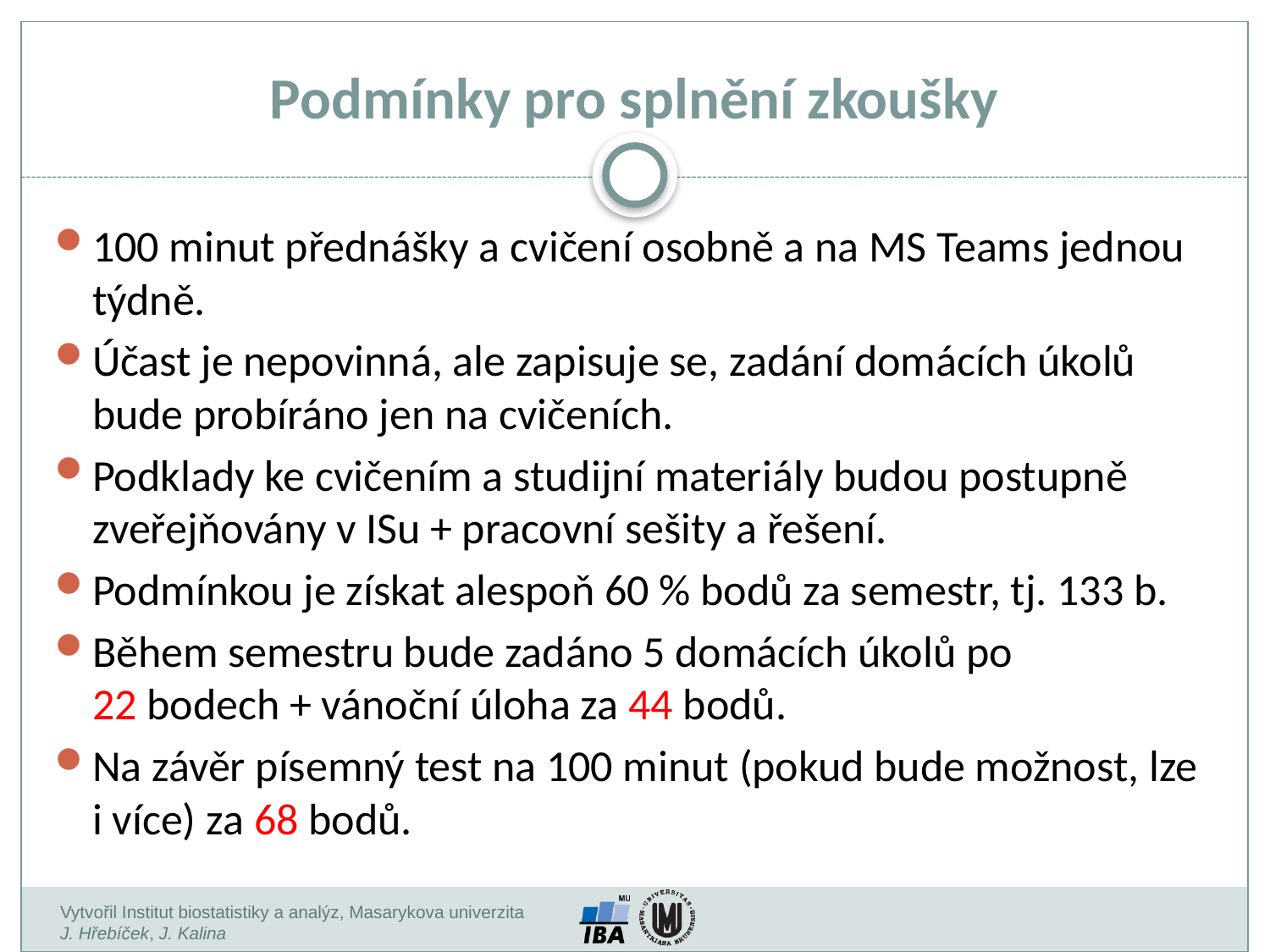

Podmínky pro splnění zkoušky
100 minut přednášky a cvičení osobně a na MS Teams jednou týdně.
Účast je nepovinná, ale zapisuje se, zadání domácích úkolů bude probíráno jen na cvičeních.
Podklady ke cvičením a studijní materiály budou postupně zveřejňovány v ISu + pracovní sešity a řešení.
Podmínkou je získat alespoň 60 % bodů za semestr, tj. 133 b.
Během semestru bude zadáno 5 domácích úkolů po
22 bodech + vánoční úloha za 44 bodů.
Na závěr písemný test na 100 minut (pokud bude možnost, lze i více) za 68 bodů.